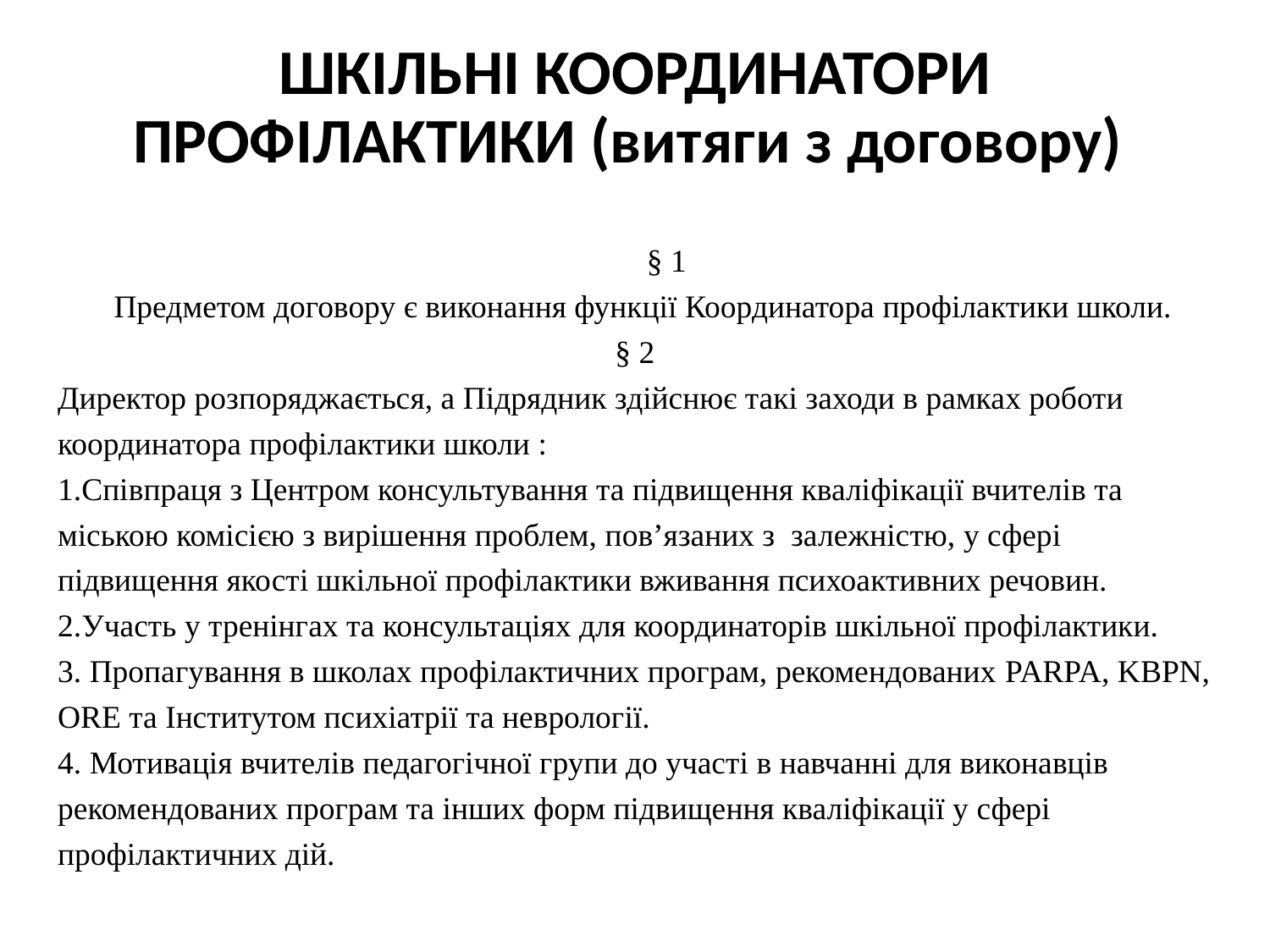

# ШКІЛЬНІ КООРДИНАТОРИ ПРОФІЛАКТИКИ (витяги з договору)
§ 1
       Предметом договору є виконання функції Координатора профілактики школи.
§ 2
Директор розпоряджається, а Підрядник здійснює такі заходи в рамках роботи координатора профілактики школи :
1.Співпраця з Центром консультування та підвищення кваліфікації вчителів та міською комісією з вирішення проблем, пов’язаних з  залежністю, у сфері підвищення якості шкільної профілактики вживання психоактивних речовин.
2.Участь у тренінгах та консультаціях для координаторів шкільної профілактики.
3. Пропагування в школах профілактичних програм, рекомендованих PARPA, KBPN, ORE та Інститутом психіатрії та неврології.
4. Мотивація вчителів педагогічної групи до участі в навчанні для виконавців рекомендованих програм та інших форм підвищення кваліфікації у сфері профілактичних дій.